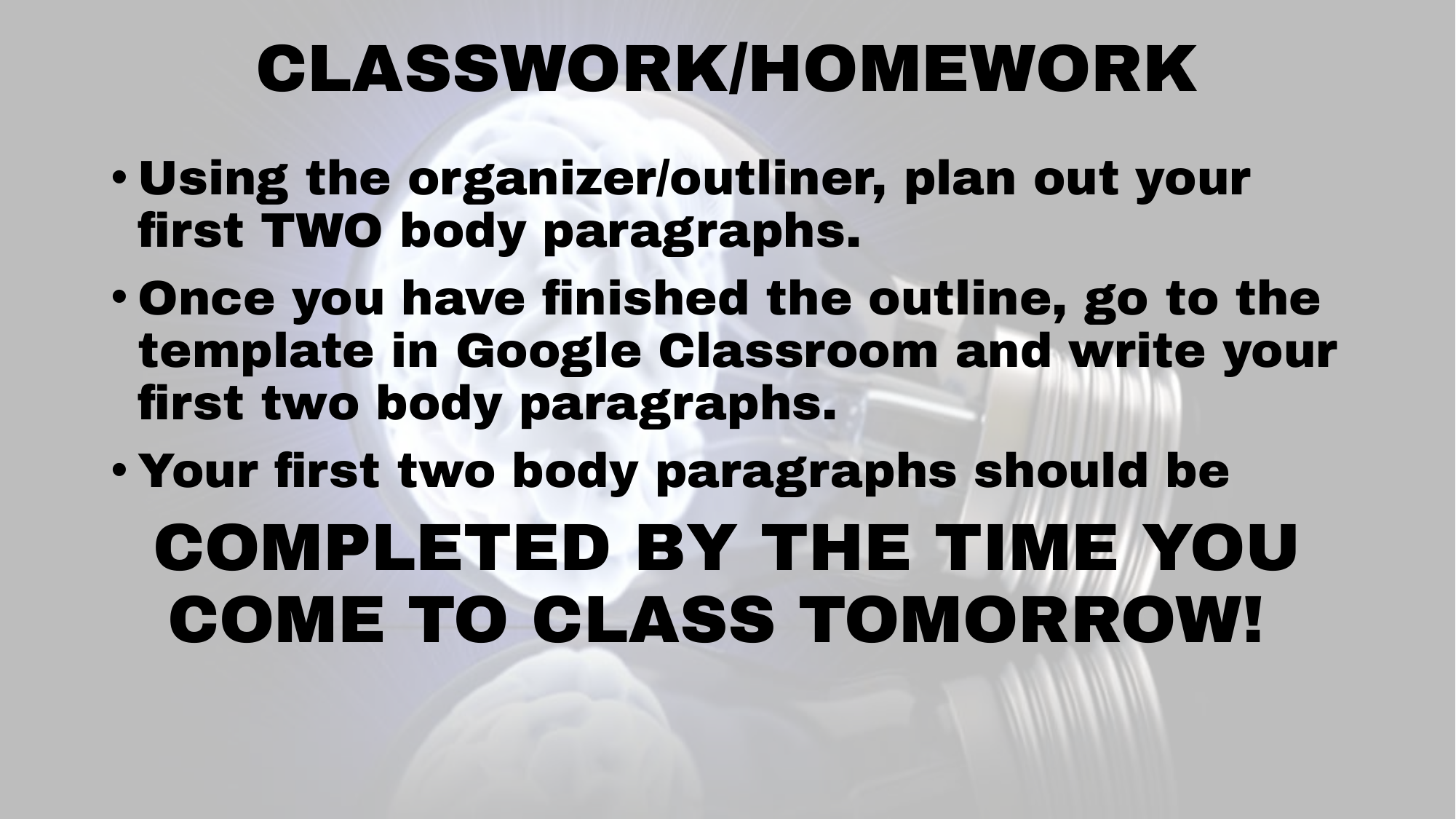

# CLASSWORK/HOMEWORK
Using the organizer/outliner, plan out your first TWO body paragraphs.
Once you have finished the outline, go to the template in Google Classroom and write your first two body paragraphs.
Your first two body paragraphs should be
COMPLETED BY THE TIME YOU COME TO CLASS TOMORROW!